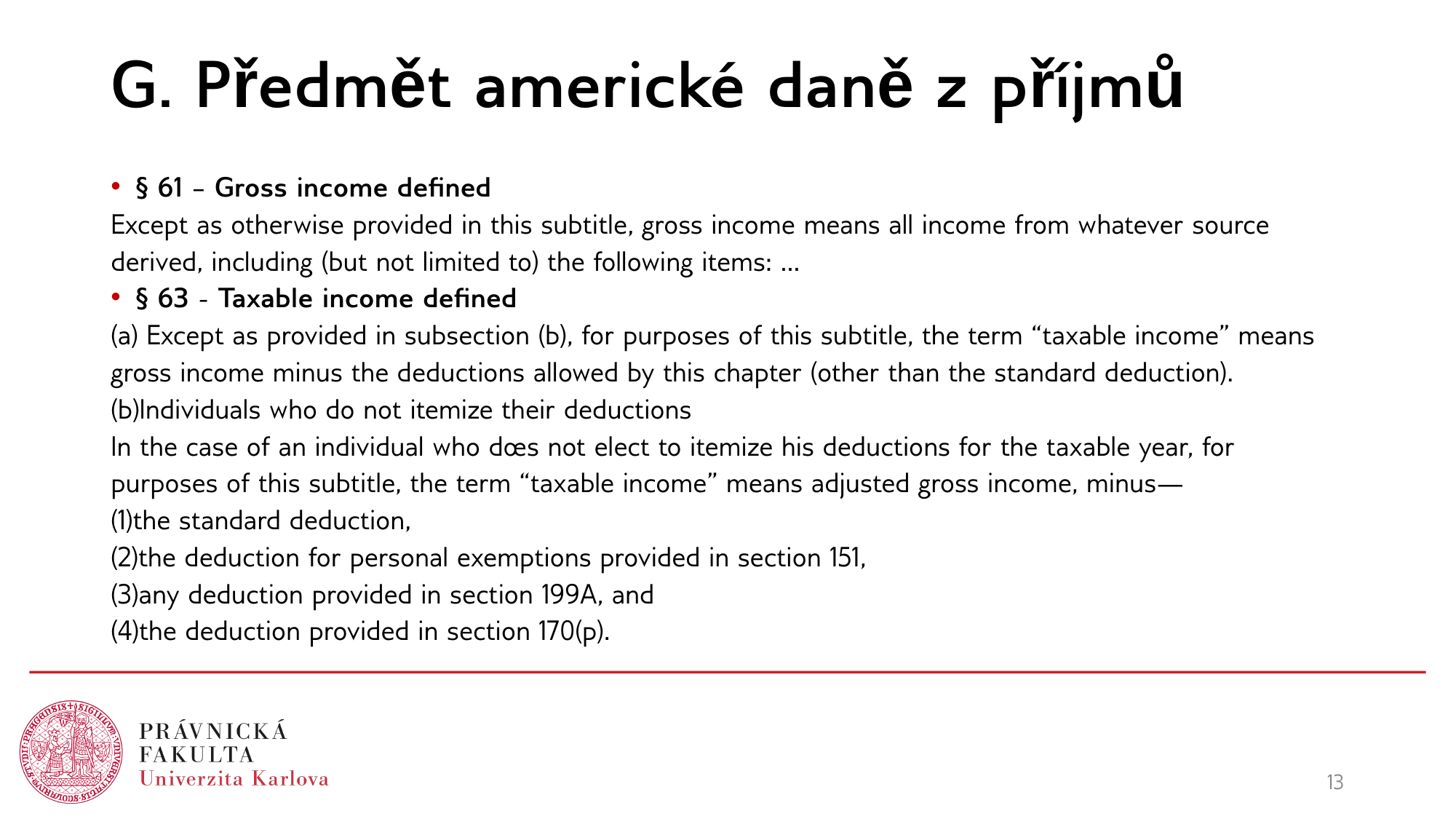

# G. Předmět americké daně z příjmů
§ 61 – Gross income defined
Except as otherwise provided in this subtitle, gross income means all income from whatever source derived, including (but not limited to) the following items: …
§ 63 - Taxable income defined
(a) Except as provided in subsection (b), for purposes of this subtitle, the term “taxable income” means gross income minus the deductions allowed by this chapter (other than the standard deduction).
(b)Individuals who do not itemize their deductions
In the case of an individual who does not elect to itemize his deductions for the taxable year, for purposes of this subtitle, the term “taxable income” means adjusted gross income, minus—
(1)the standard deduction,
(2)the deduction for personal exemptions provided in section 151,
(3)any deduction provided in section 199A, and
(4)the deduction provided in section 170(p).
13